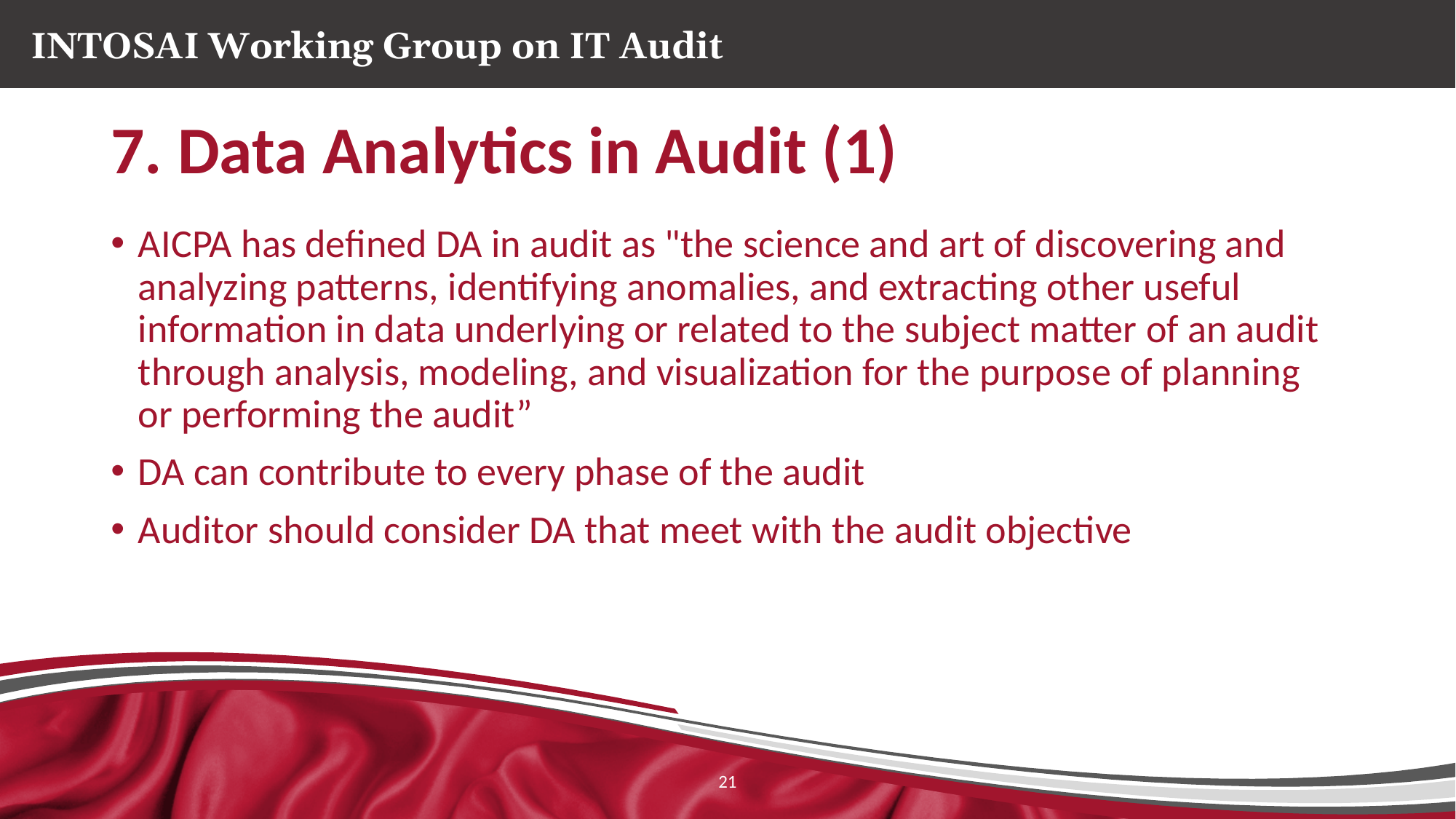

# 7. Data Analytics in Audit (1)
AICPA has defined DA in audit as "the science and art of discovering and analyzing patterns, identifying anomalies, and extracting other useful information in data underlying or related to the subject matter of an audit through analysis, modeling, and visualization for the purpose of planning or performing the audit”
DA can contribute to every phase of the audit
Auditor should consider DA that meet with the audit objective
21